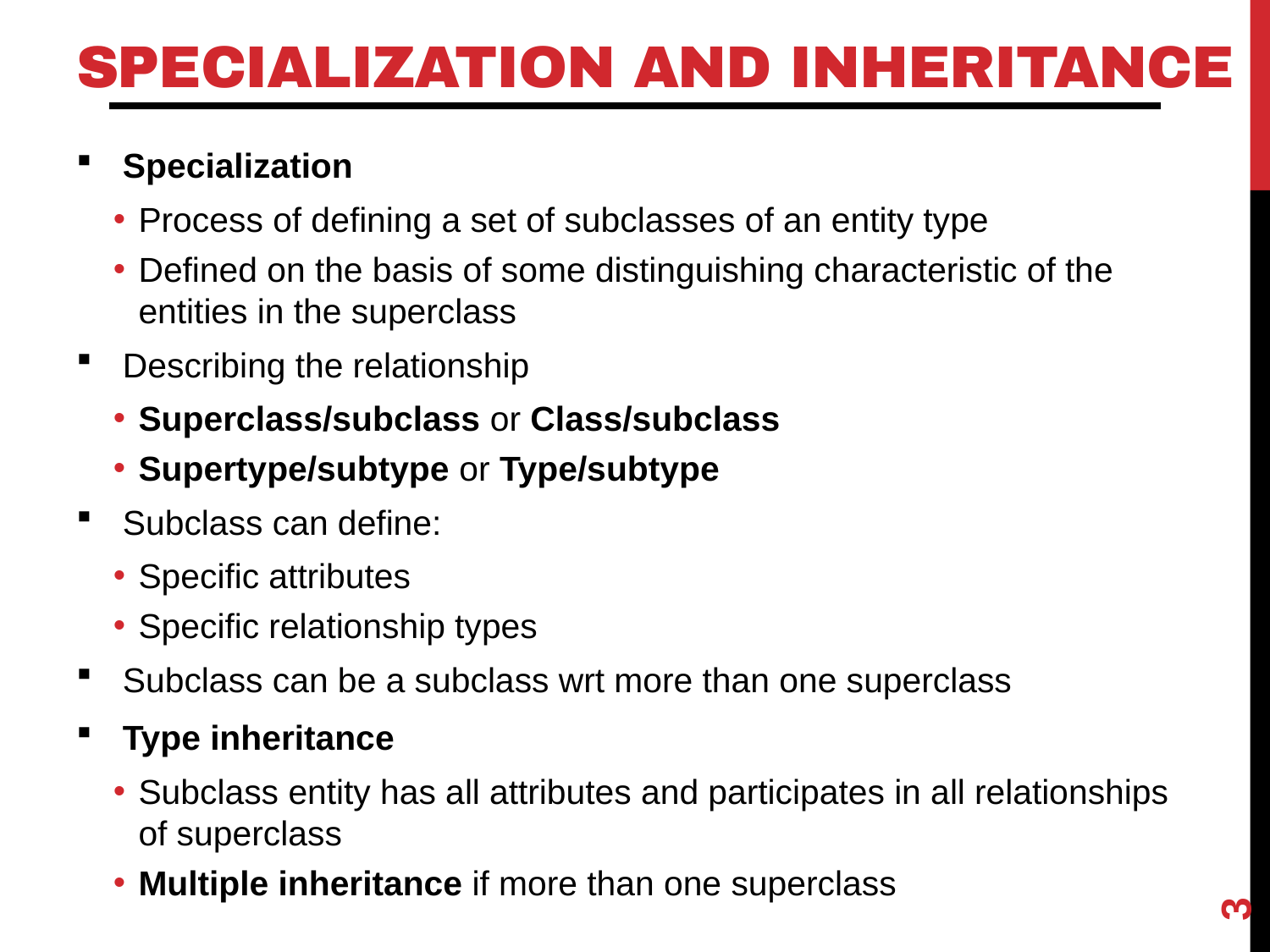

# Specialization and Inheritance
Specialization
Process of defining a set of subclasses of an entity type
Defined on the basis of some distinguishing characteristic of the entities in the superclass
Describing the relationship
Superclass/subclass or Class/subclass
Supertype/subtype or Type/subtype
Subclass can define:
Specific attributes
Specific relationship types
Subclass can be a subclass wrt more than one superclass
Type inheritance
Subclass entity has all attributes and participates in all relationships of superclass
Multiple inheritance if more than one superclass
3